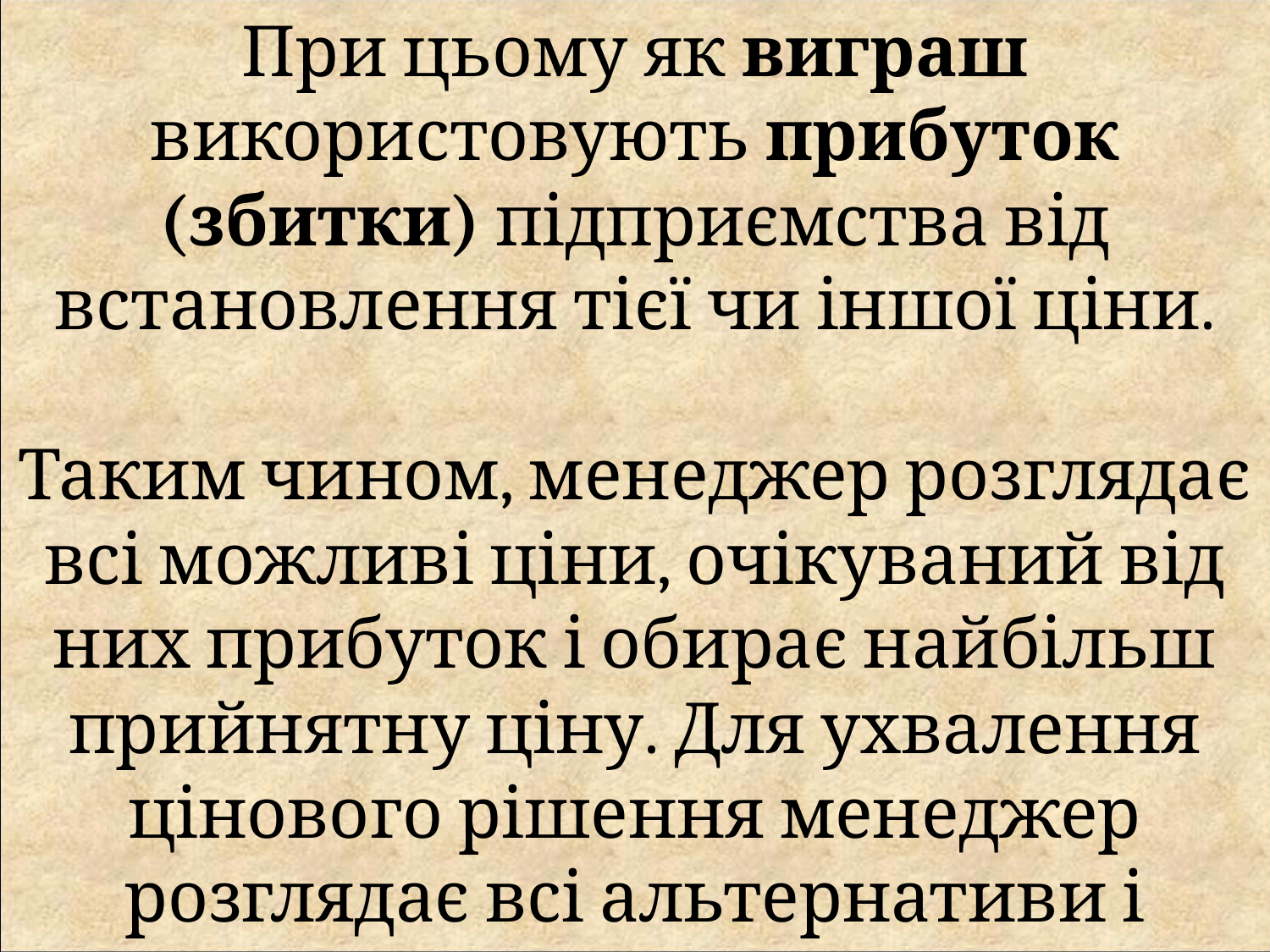

При цьому як виграш використовують прибуток (збитки) підприємства від встановлення тієї чи іншої ціни.

Таким чином, менеджер розглядає всі можливі ціни, очікуваний від них прибуток і обирає найбільш прийнятну ціну. Для ухвалення цінового рішення менеджер розглядає всі альтернативи і стани природи.